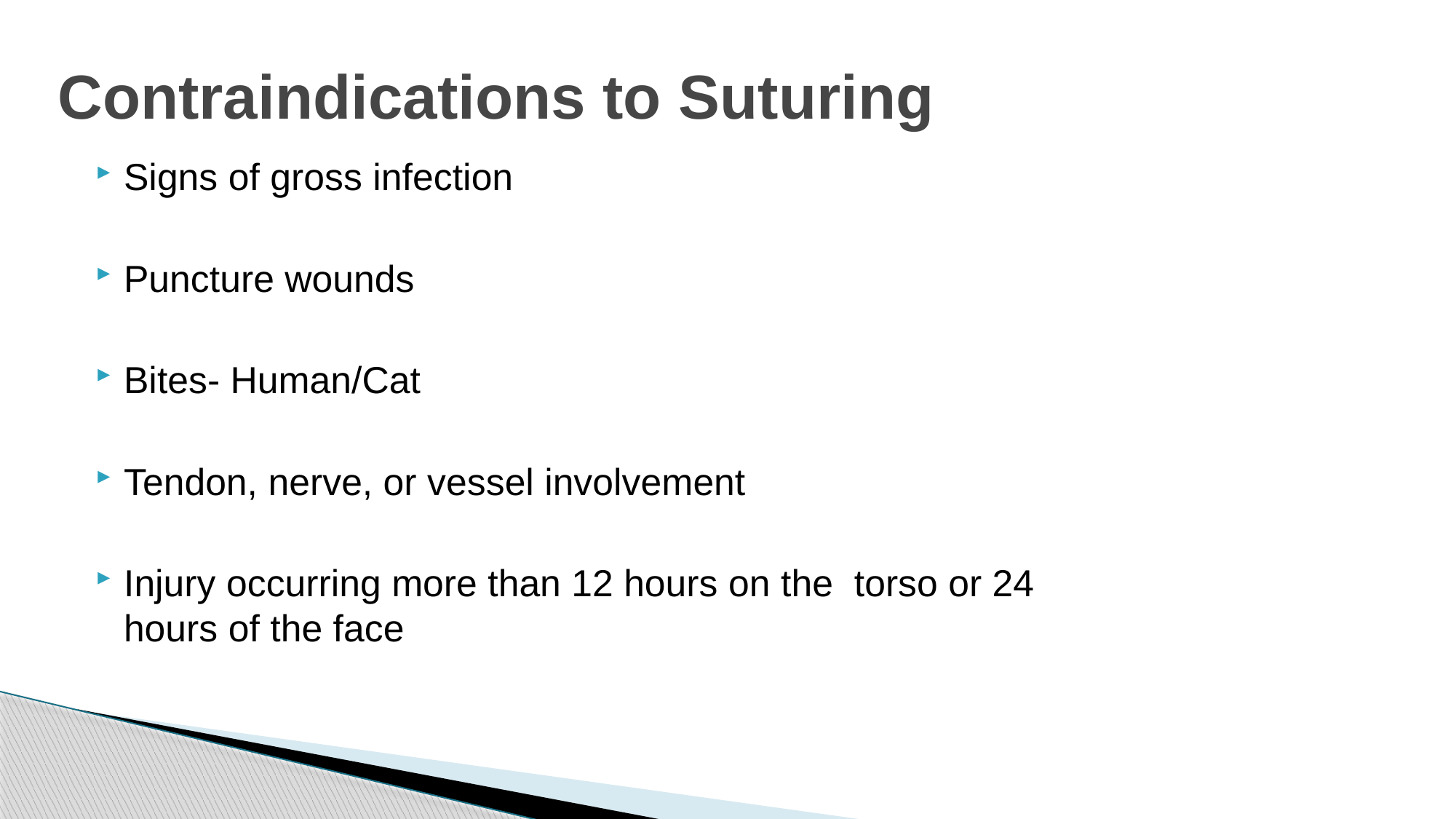

# Contraindications to Suturing
Signs of gross infection

Puncture wounds

Bites- Human/Cat

Tendon, nerve, or vessel involvement

Injury occurring more than 12 hours on the  torso or 24 hours of the face